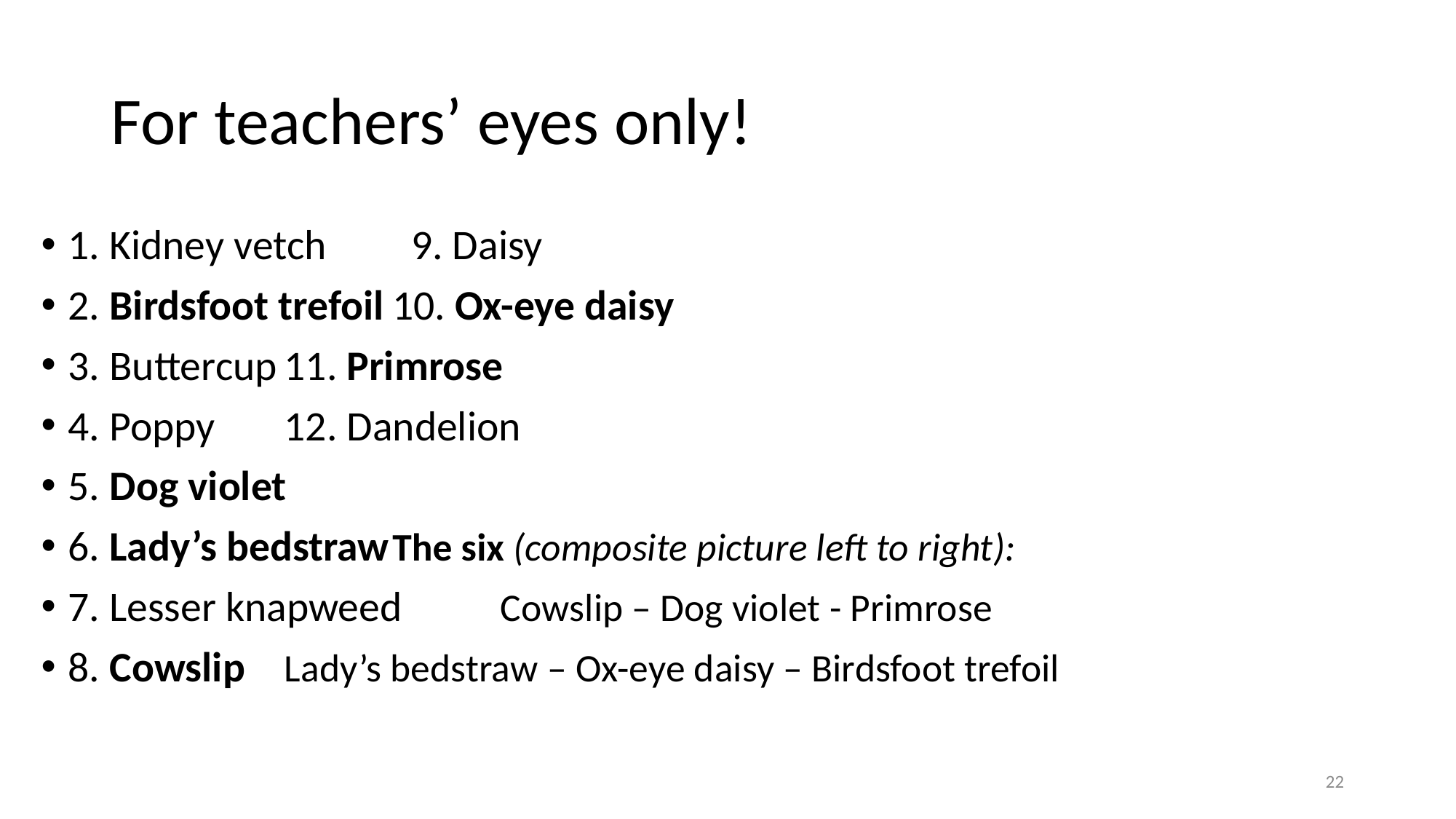

# For teachers’ eyes only!
1. Kidney vetch			  9. Daisy
2. Birdsfoot trefoil		10. Ox-eye daisy
3. Buttercup			11. Primrose
4. Poppy				12. Dandelion
5. Dog violet
6. Lady’s bedstraw		The six (composite picture left to right):
7. Lesser knapweed		Cowslip – Dog violet - Primrose
8. Cowslip				Lady’s bedstraw – Ox-eye daisy – Birdsfoot trefoil
22